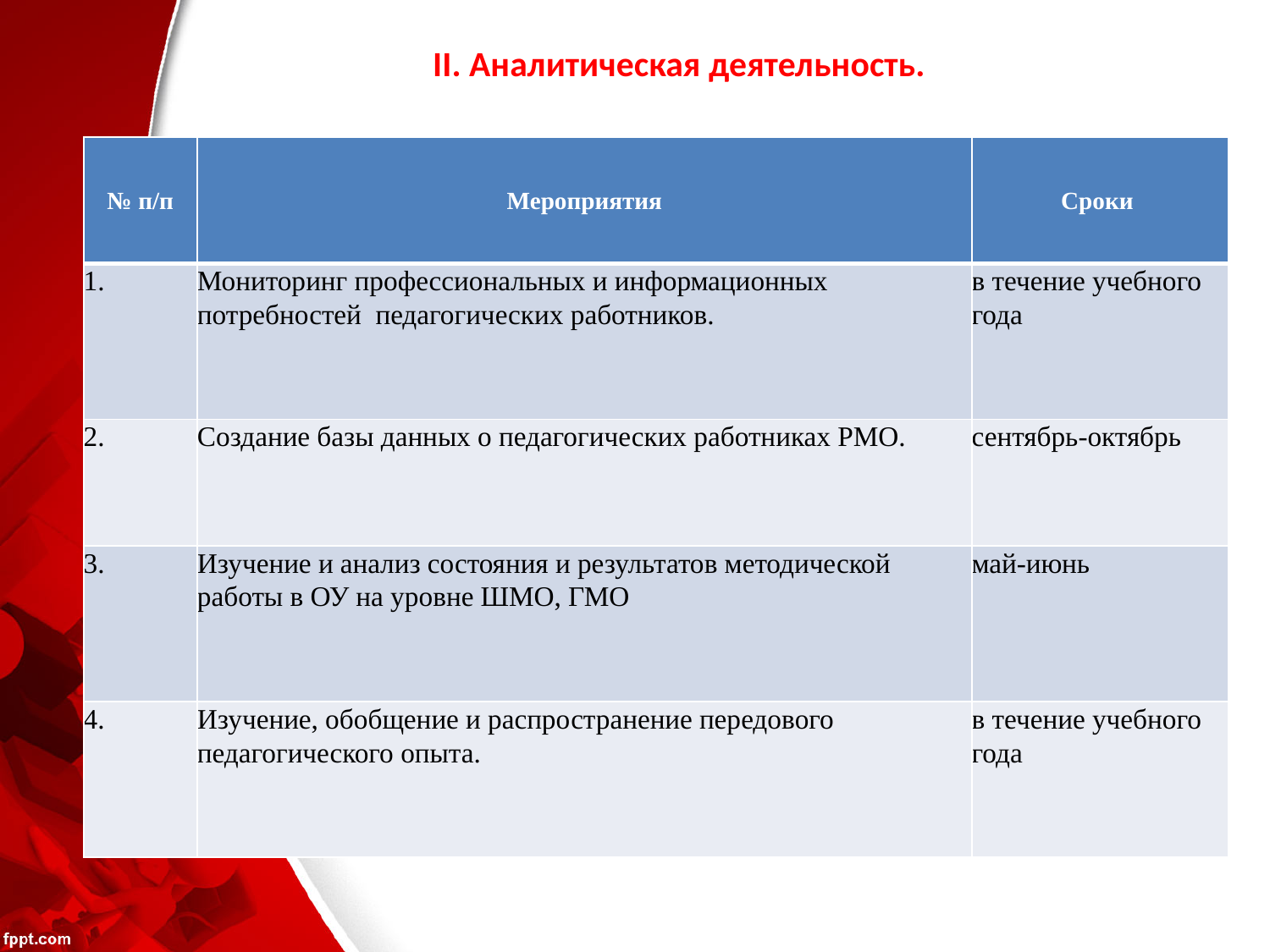

# II. Аналитическая деятельность.
| № п/п | Мероприятия | Сроки |
| --- | --- | --- |
| 1. | Мониторинг профессиональных и информационных потребностей педагогических работников. | в течение учебного года |
| 2. | Создание базы данных о педагогических работниках РМО. | сентябрь-октябрь |
| 3. | Изучение и анализ состояния и результатов методической работы в ОУ на уровне ШМО, ГМО | май-июнь |
| 4. | Изучение, обобщение и распространение передового педагогического опыта. | в течение учебного года |